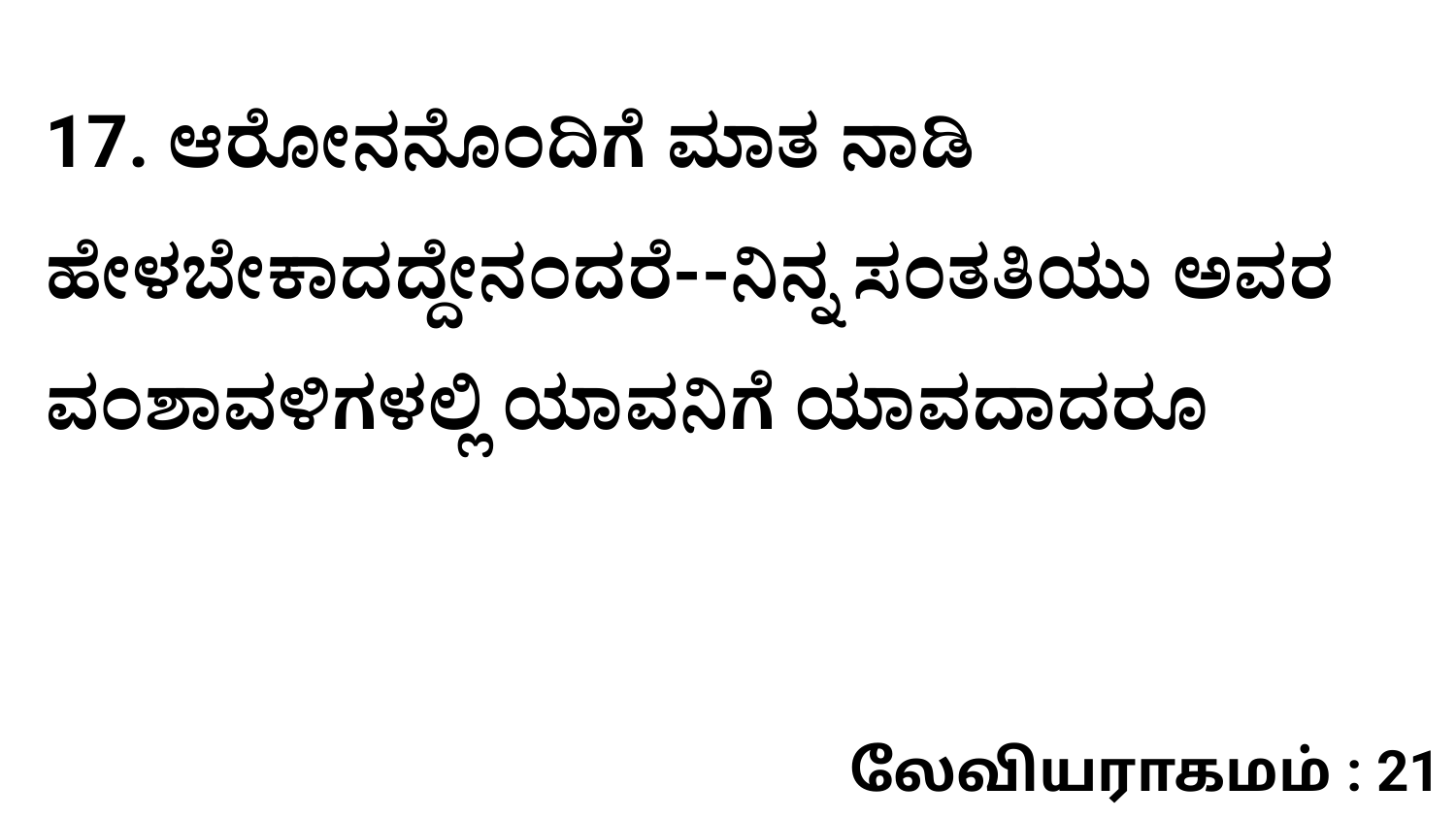

17. ಆರೋನನೊಂದಿಗೆ ಮಾತ ನಾಡಿ ಹೇಳಬೇಕಾದದ್ದೇನಂದರೆ--ನಿನ್ನ ಸಂತತಿಯು ಅವರ ವಂಶಾವಳಿಗಳಲ್ಲಿ ಯಾವನಿಗೆ ಯಾವದಾದರೂ
லேவியராகமம் : 21